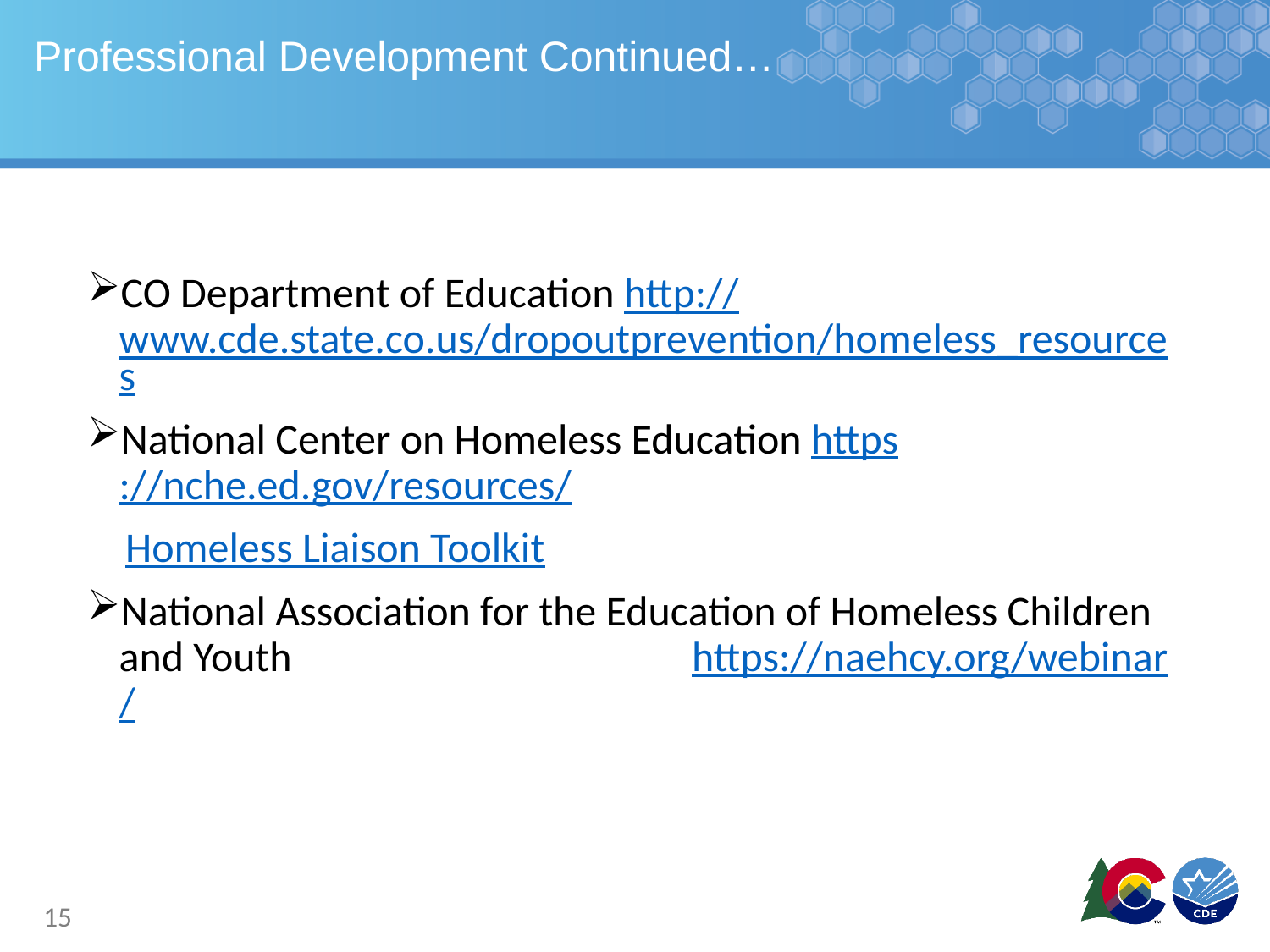

# Professional Development Continued…

CO Department of Education http://www.cde.state.co.us/dropoutprevention/homeless_resources
National Center on Homeless Education https://nche.ed.gov/resources/
    Homeless Liaison Toolkit
National Association for the Education of Homeless Children and Youth                                          https://naehcy.org/webinar/

15